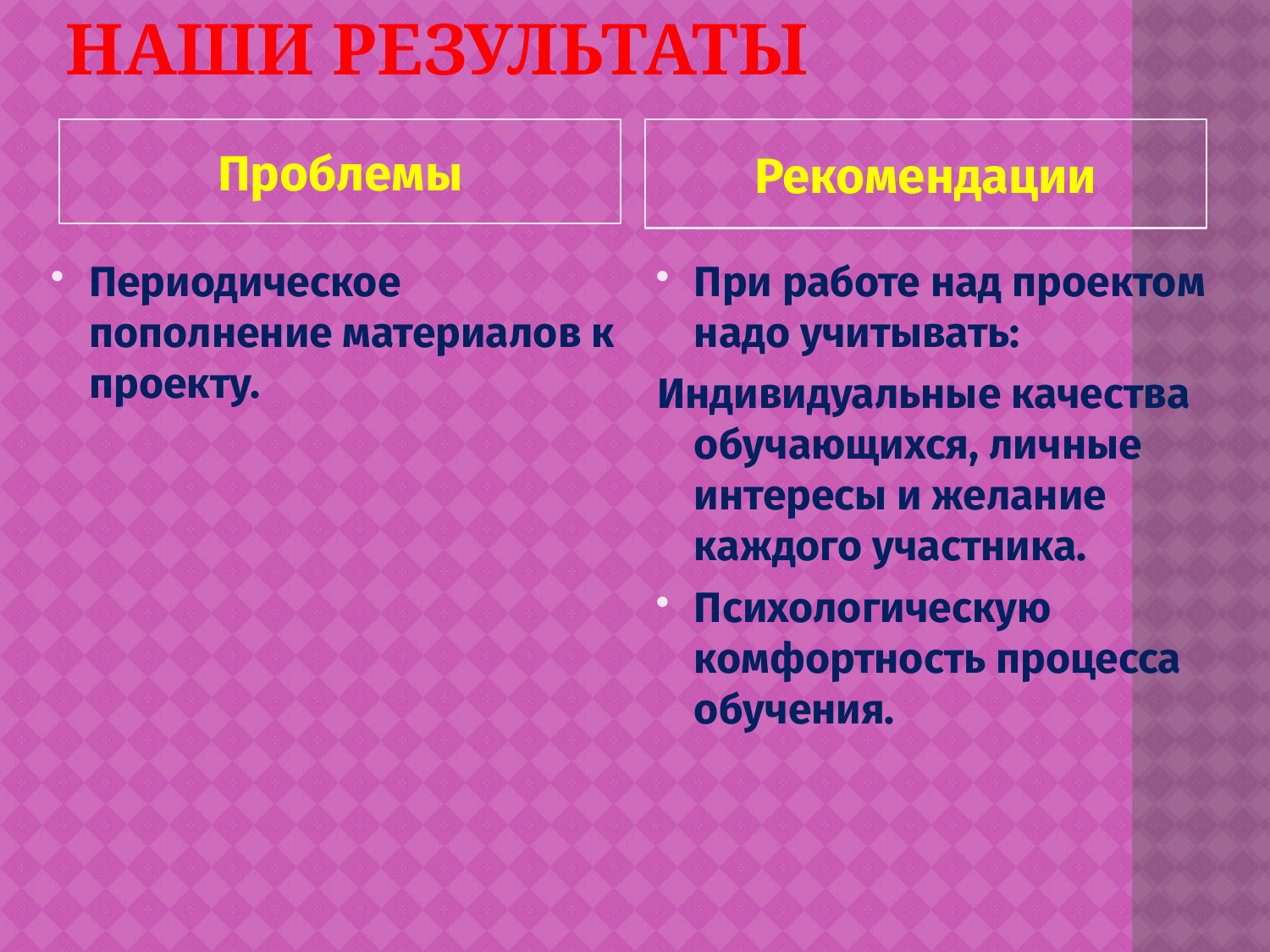

# Наши результаты
Рекомендации
Проблемы
Периодическое пополнение материалов к проекту.
При работе над проектом надо учитывать:
Индивидуальные качества обучающихся, личные интересы и желание каждого участника.
Психологическую комфортность процесса обучения.